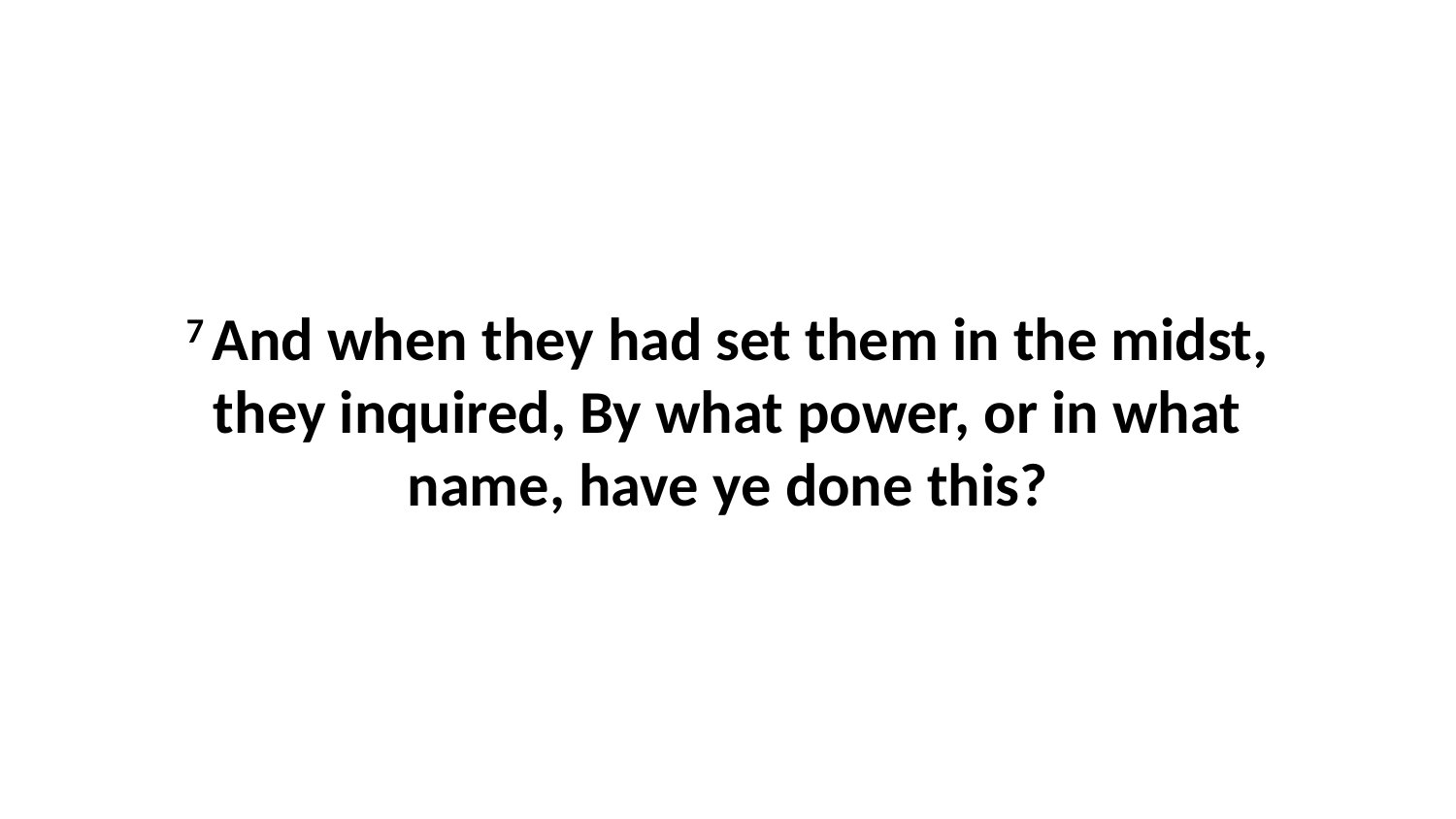

7 And when they had set them in the midst, they inquired, By what power, or in what name, have ye done this?